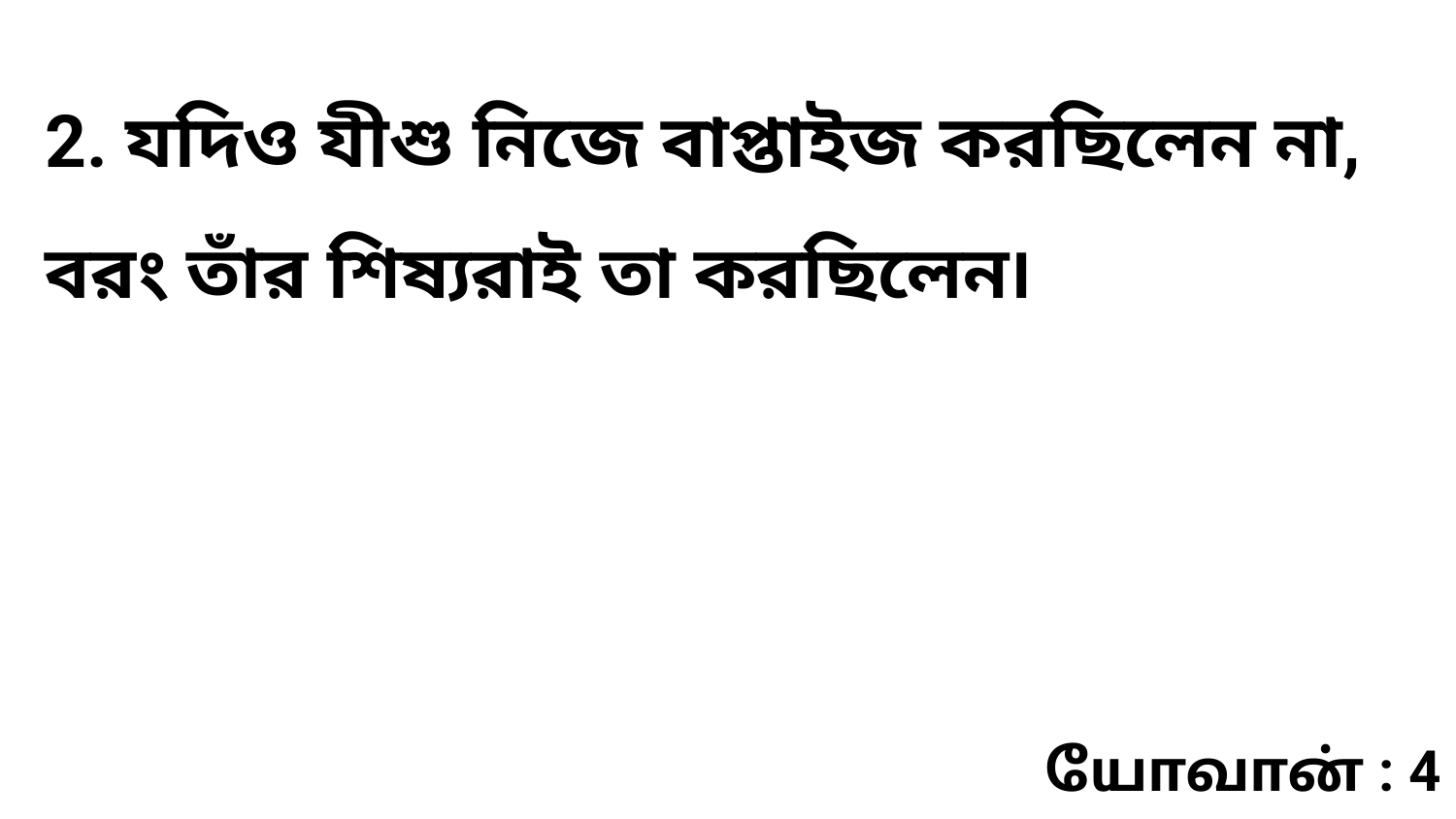

2. যদিও যীশু নিজে বাপ্তাইজ করছিলেন না, বরং তাঁর শিষ্যরাই তা করছিলেন৷
யோவான் : 4